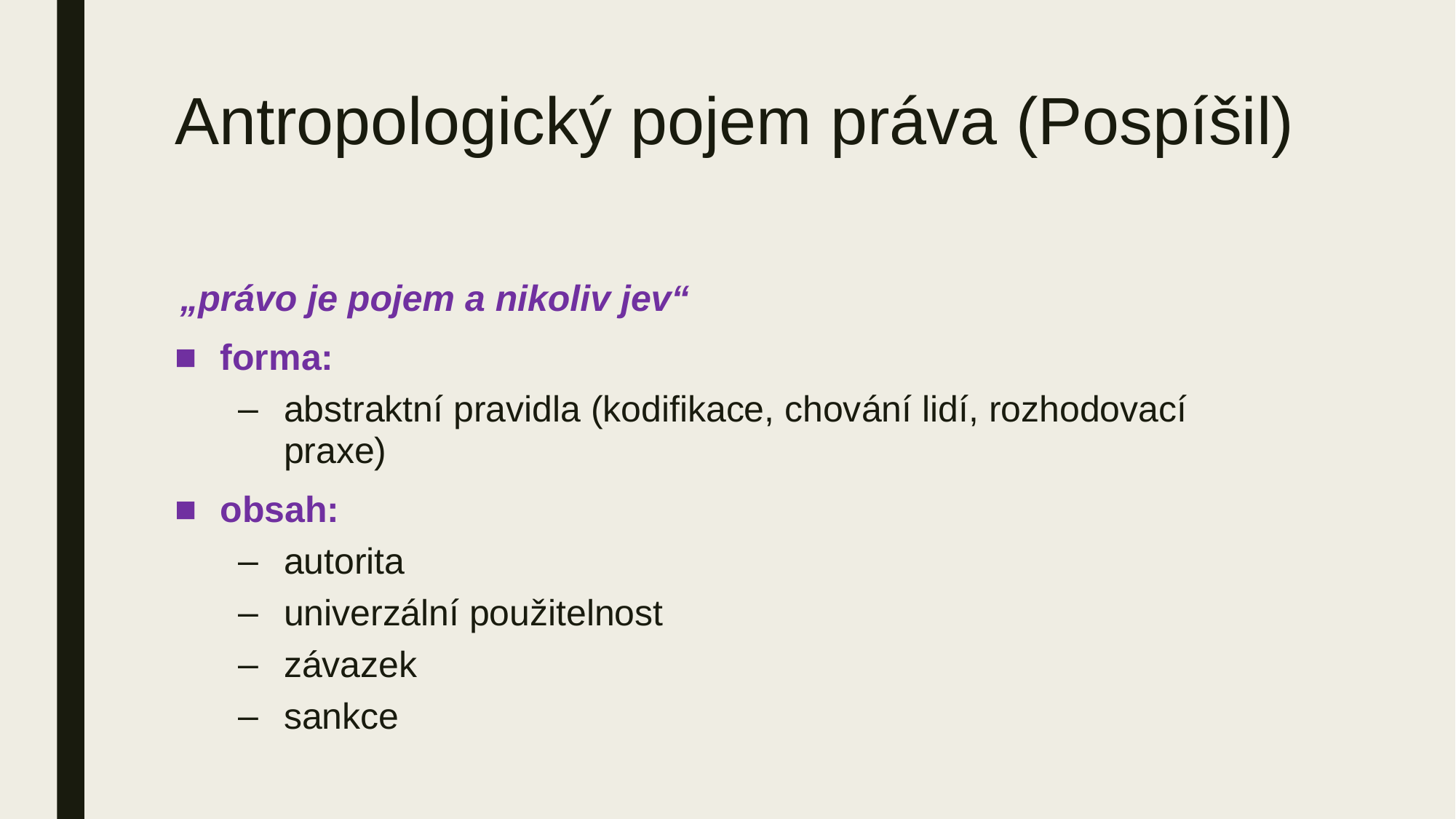

# Antropologický pojem práva (Pospíšil)
„právo je pojem a nikoliv jev“
forma:
abstraktní pravidla (kodifikace, chování lidí, rozhodovací praxe)
obsah:
autorita
univerzální použitelnost
závazek
sankce